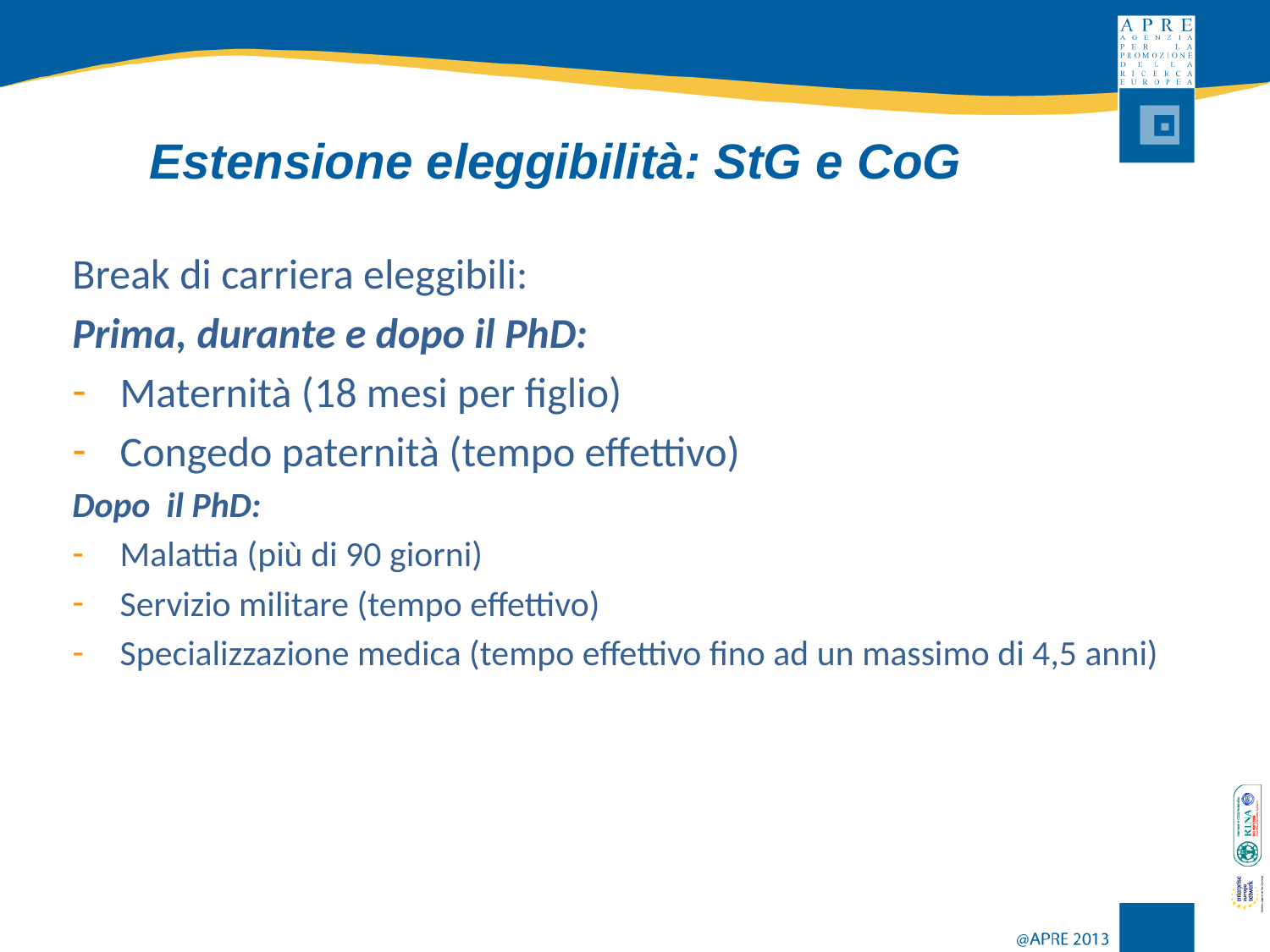

# Estensione eleggibilità: StG e CoG
Break di carriera eleggibili:
Prima, durante e dopo il PhD:
Maternità (18 mesi per figlio)
Congedo paternità (tempo effettivo)
Dopo  il PhD:
Malattia (più di 90 giorni)
Servizio militare (tempo effettivo)
Specializzazione medica (tempo effettivo fino ad un massimo di 4,5 anni)